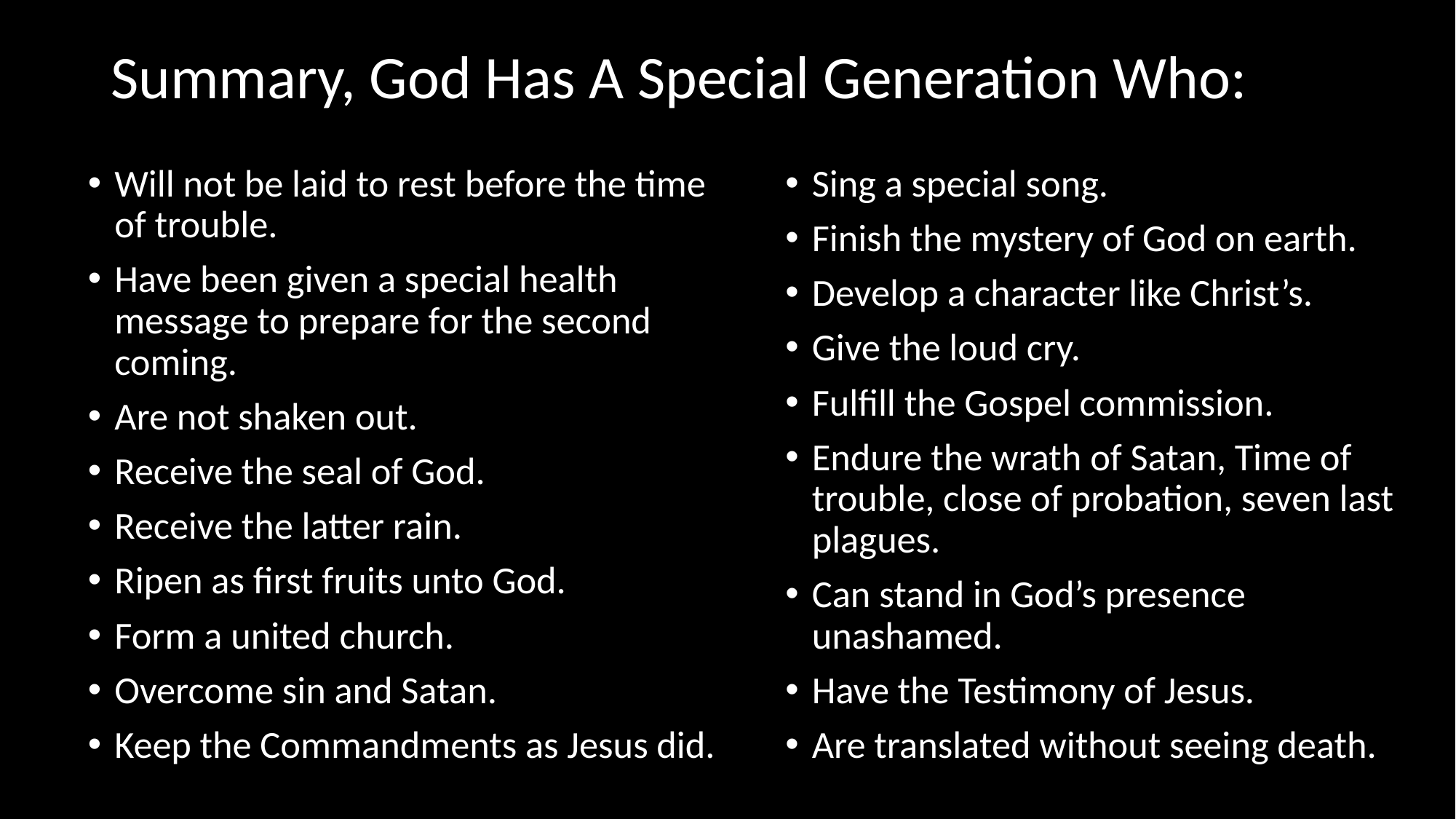

# Summary, God Has A Special Generation Who:
Will not be laid to rest before the time of trouble.
Have been given a special health message to prepare for the second coming.
Are not shaken out.
Receive the seal of God.
Receive the latter rain.
Ripen as first fruits unto God.
Form a united church.
Overcome sin and Satan.
Keep the Commandments as Jesus did.

Sing a special song.
Finish the mystery of God on earth.
Develop a character like Christ’s.
Give the loud cry.
Fulfill the Gospel commission.
Endure the wrath of Satan, Time of trouble, close of probation, seven last plagues.
Can stand in God’s presence unashamed.
Have the Testimony of Jesus.
Are translated without seeing death.